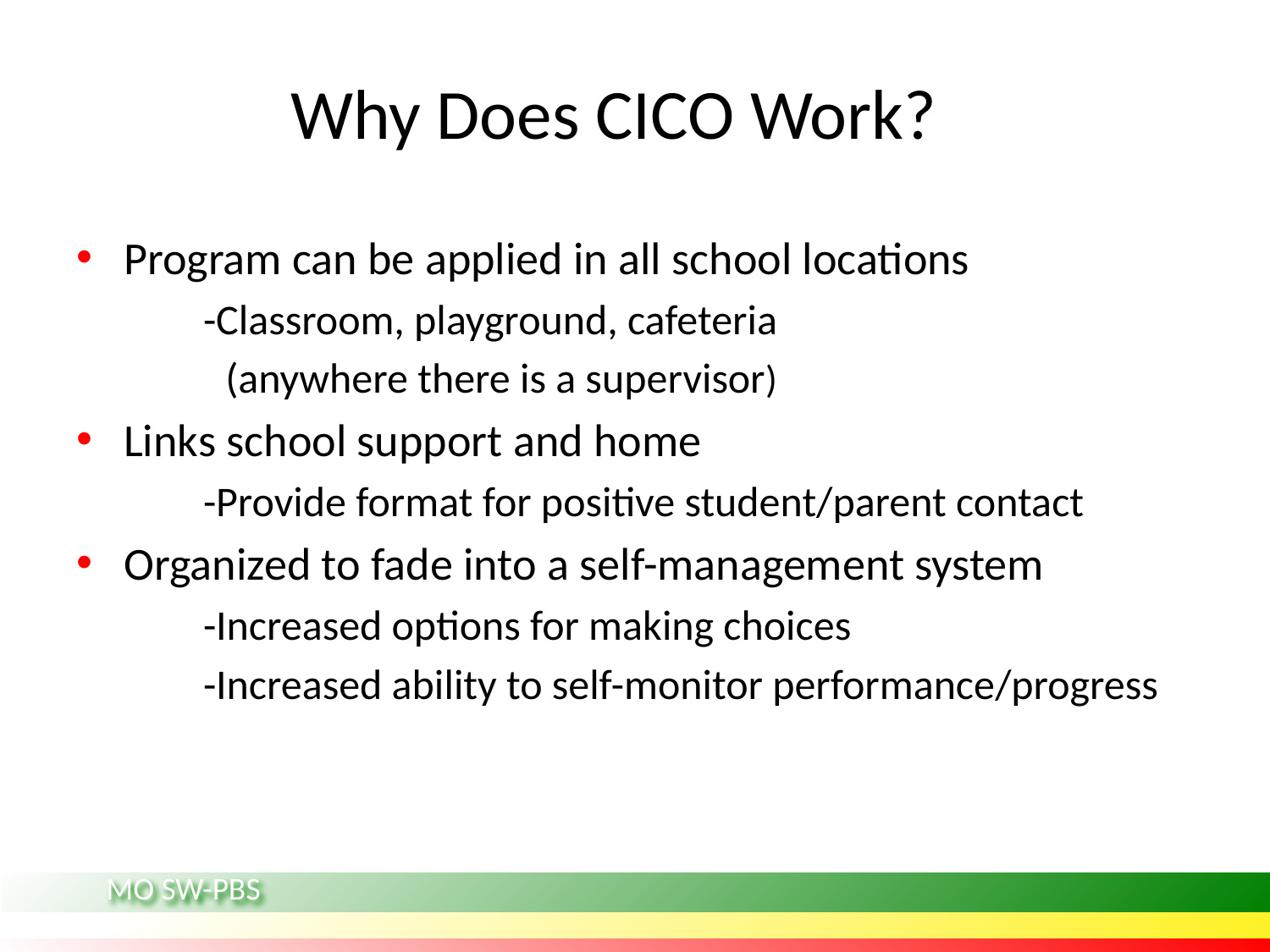

# Why Does CICO Work?
Program can be applied in all school locations
-Classroom, playground, cafeteria
         (anywhere there is a supervisor)
Links school support and home
-Provide format for positive student/parent contact
Organized to fade into a self-management system
-Increased options for making choices
-Increased ability to self-monitor performance/progress